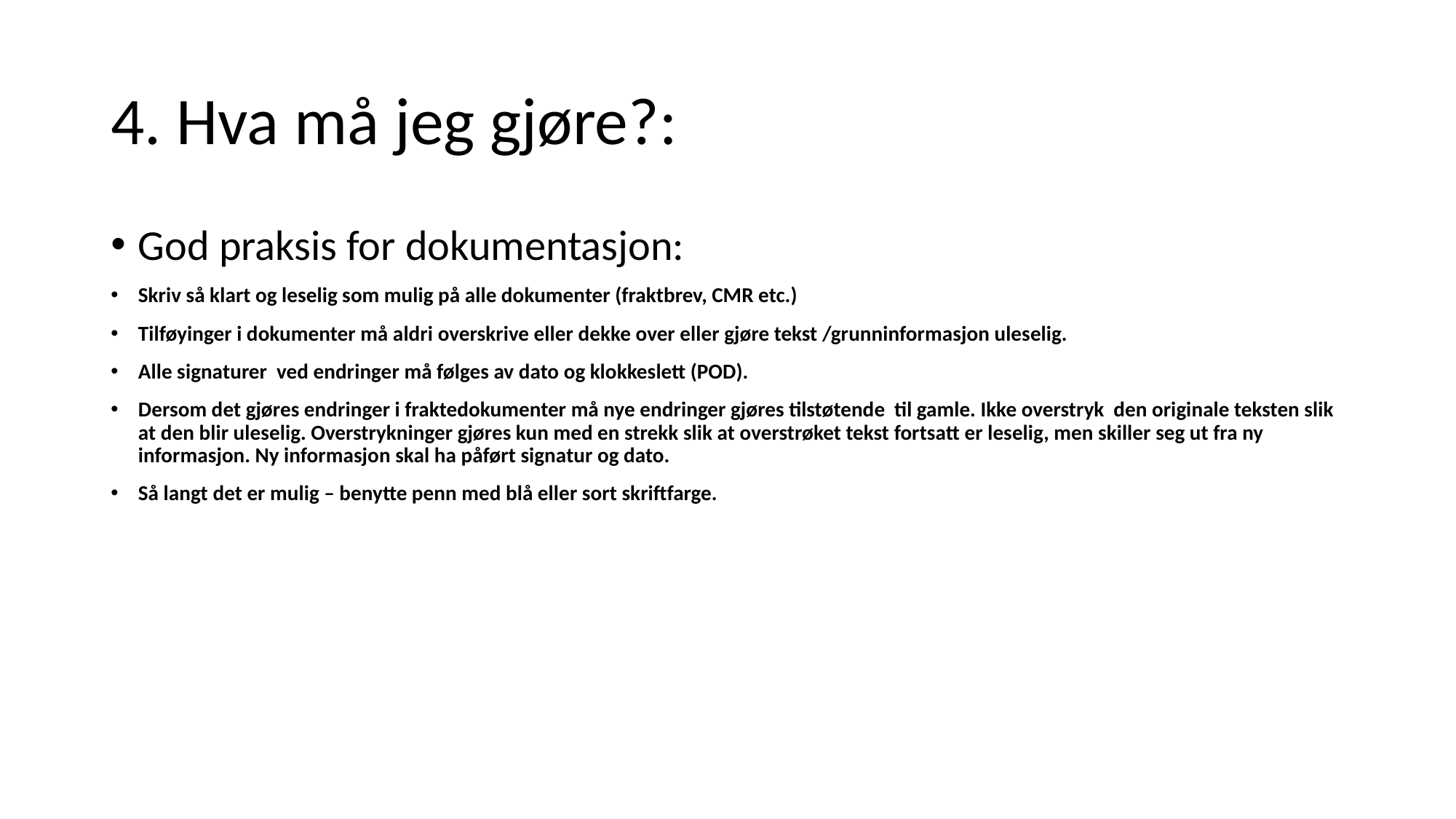

# 4. Hva må jeg gjøre?:
God praksis for dokumentasjon:
Skriv så klart og leselig som mulig på alle dokumenter (fraktbrev, CMR etc.)
Tilføyinger i dokumenter må aldri overskrive eller dekke over eller gjøre tekst /grunninformasjon uleselig.
Alle signaturer  ved endringer må følges av dato og klokkeslett (POD).
Dersom det gjøres endringer i fraktedokumenter må nye endringer gjøres tilstøtende  til gamle. Ikke overstryk  den originale teksten slik at den blir uleselig. Overstrykninger gjøres kun med en strekk slik at overstrøket tekst fortsatt er leselig, men skiller seg ut fra ny informasjon. Ny informasjon skal ha påført signatur og dato.
Så langt det er mulig – benytte penn med blå eller sort skriftfarge.